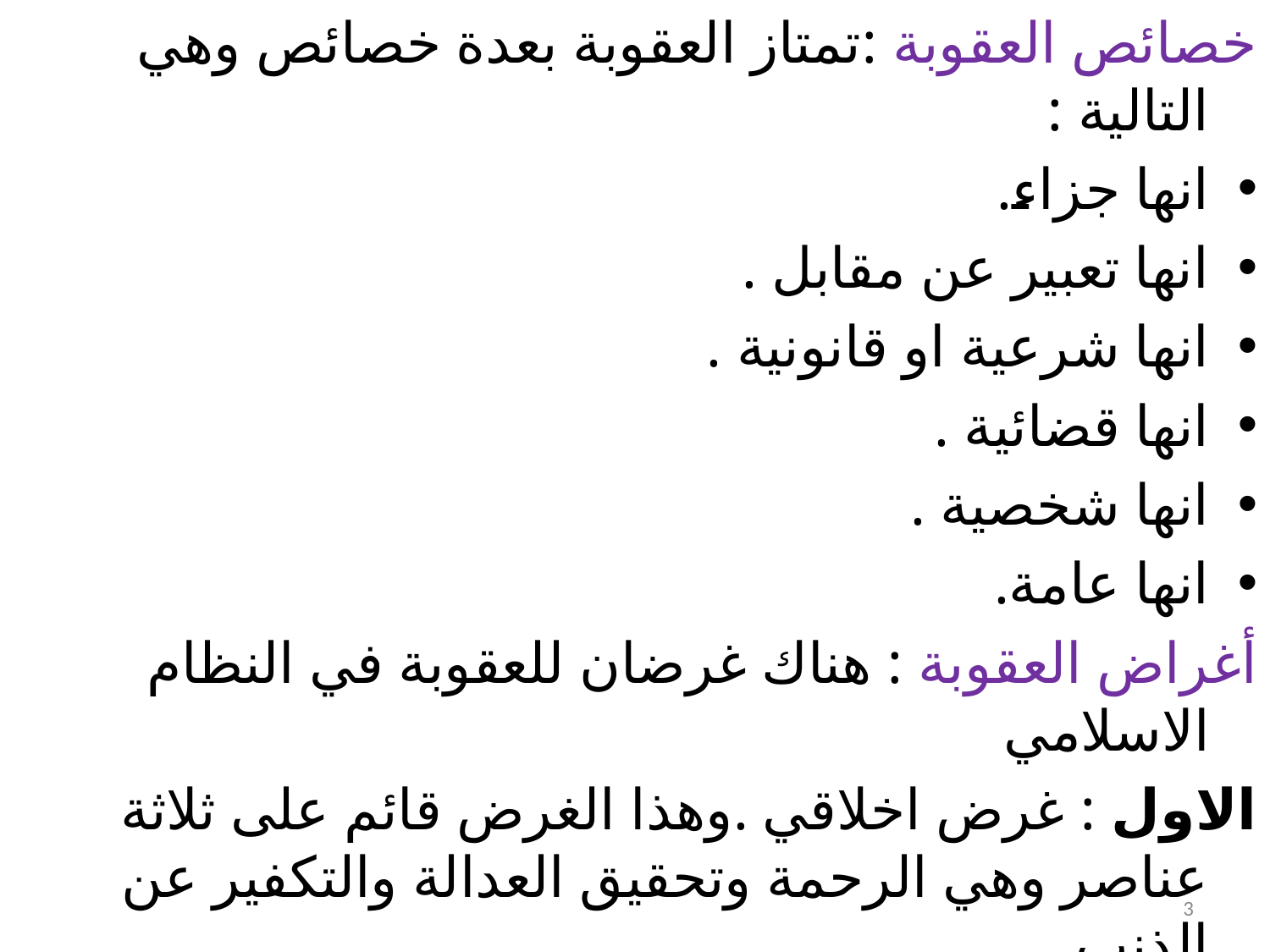

خصائص العقوبة :تمتاز العقوبة بعدة خصائص وهي التالية :
انها جزاء.
انها تعبير عن مقابل .
انها شرعية او قانونية .
انها قضائية .
انها شخصية .
انها عامة.
أغراض العقوبة : هناك غرضان للعقوبة في النظام الاسلامي
الاول : غرض اخلاقي .وهذا الغرض قائم على ثلاثة عناصر وهي الرحمة وتحقيق العدالة والتكفير عن الذنب .
الثاني : الغرض النفعي ويتحقق من خلال ثلاثة عناصر وهي تحقيق الردع العام ، اصلاح الجاني ، وجبر الضرر .

3